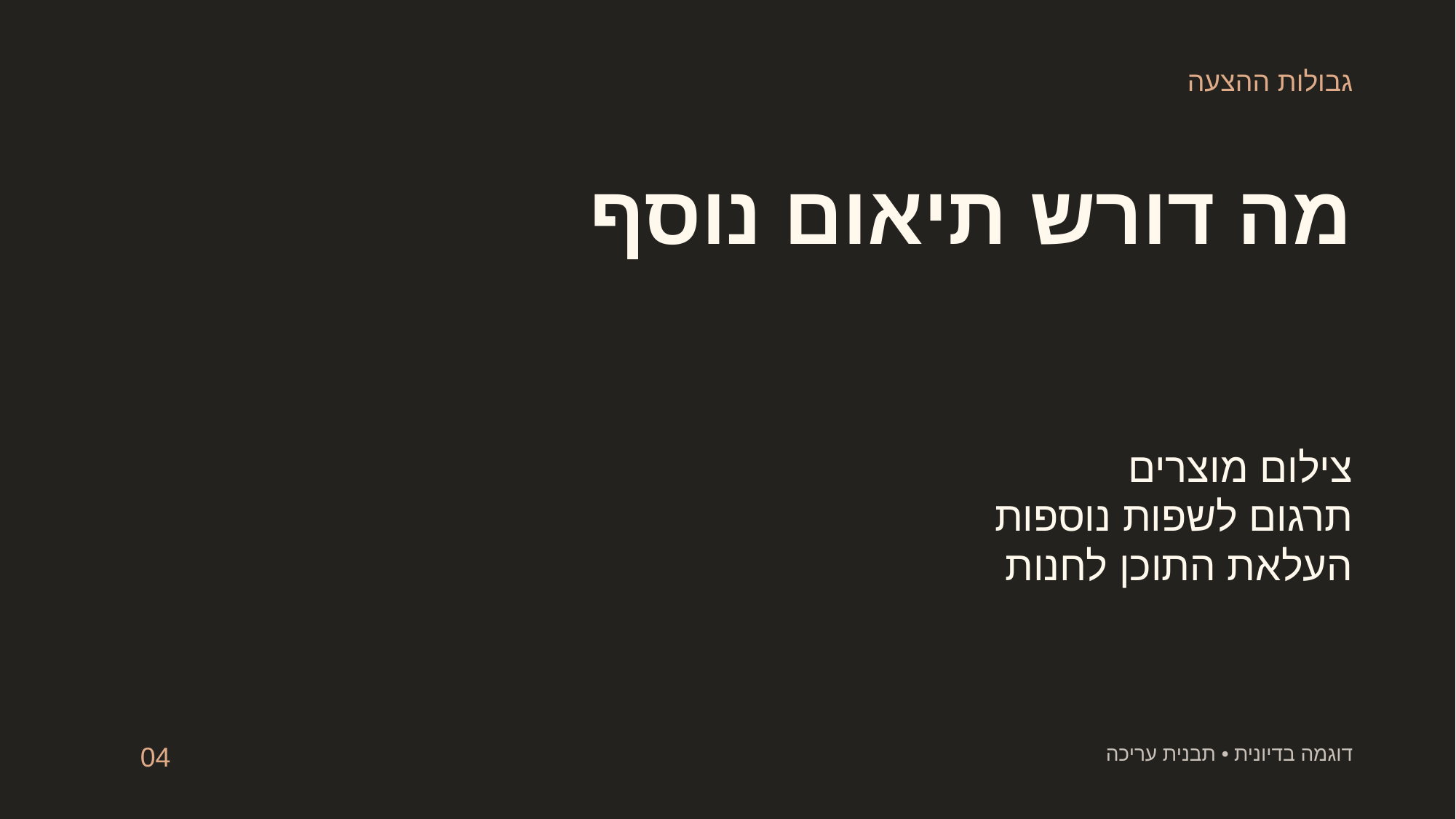

גבולות ההצעה
מה דורש תיאום נוסף
צילום מוצרים
תרגום לשפות נוספות
העלאת התוכן לחנות
04
דוגמה בדיונית • תבנית עריכה